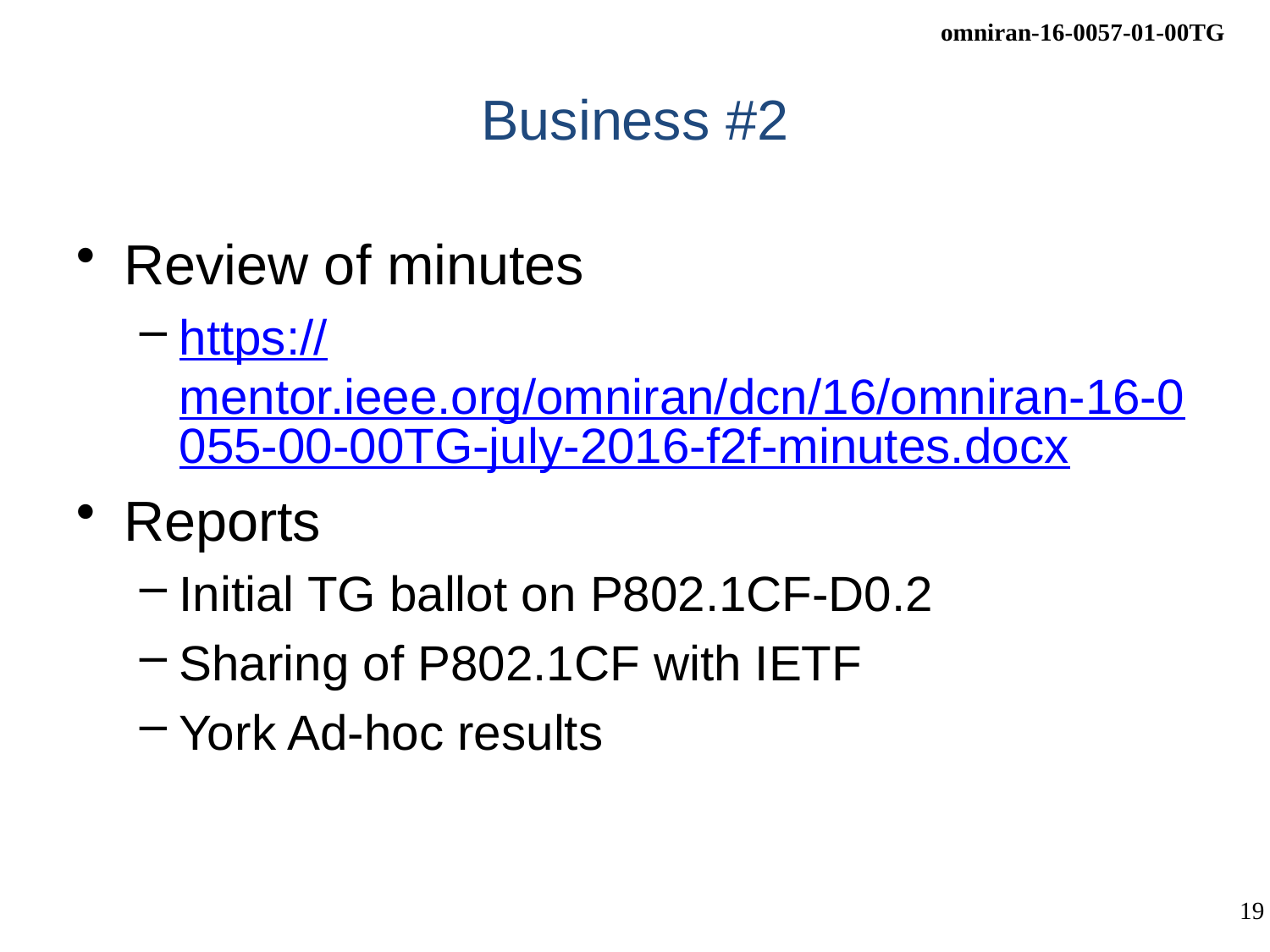

# Business #2
Review of minutes
https://mentor.ieee.org/omniran/dcn/16/omniran-16-0055-00-00TG-july-2016-f2f-minutes.docx
Reports
Initial TG ballot on P802.1CF-D0.2
Sharing of P802.1CF with IETF
York Ad-hoc results